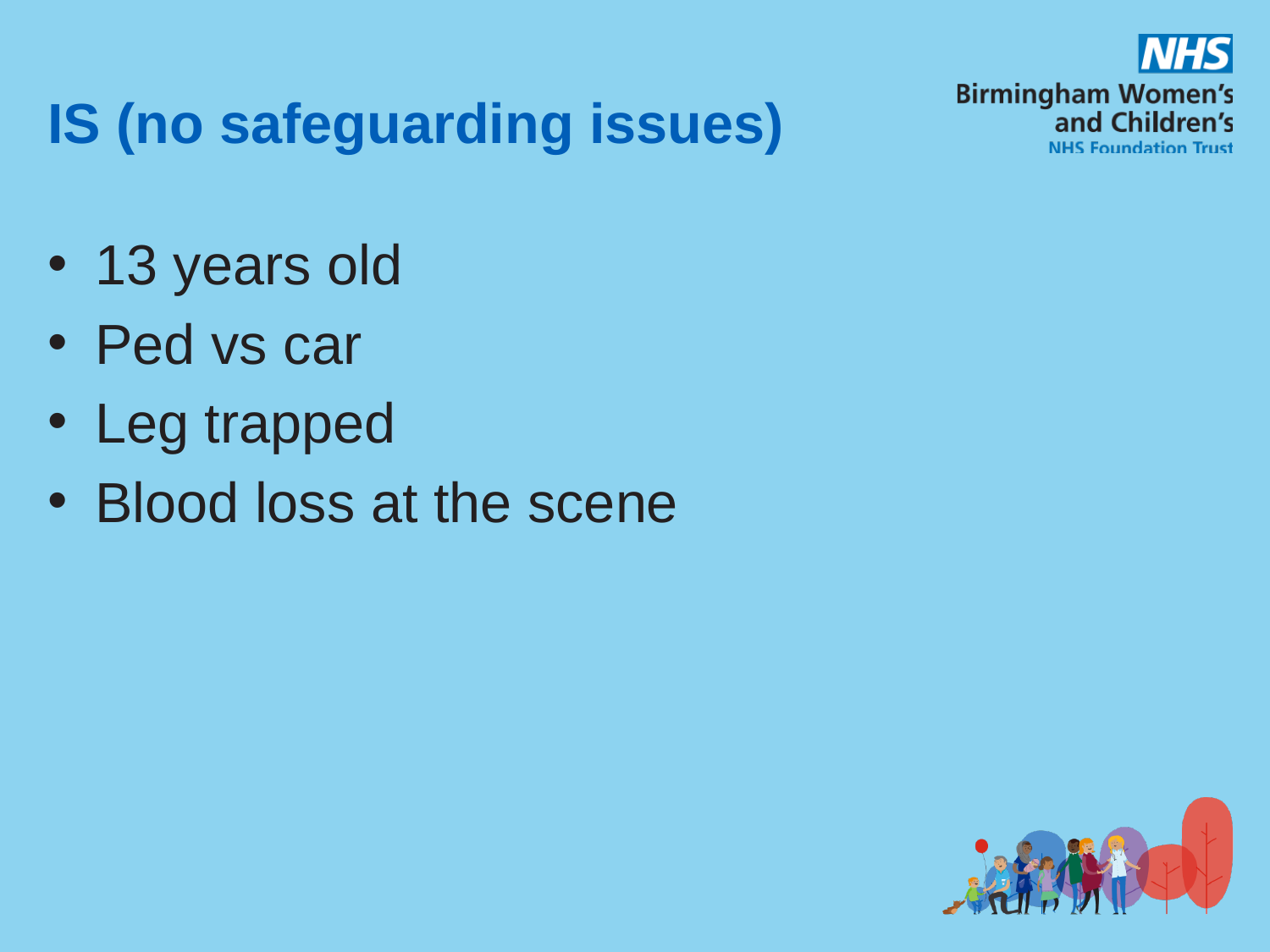

# IS (no safeguarding issues)
13 years old
Ped vs car
Leg trapped
Blood loss at the scene